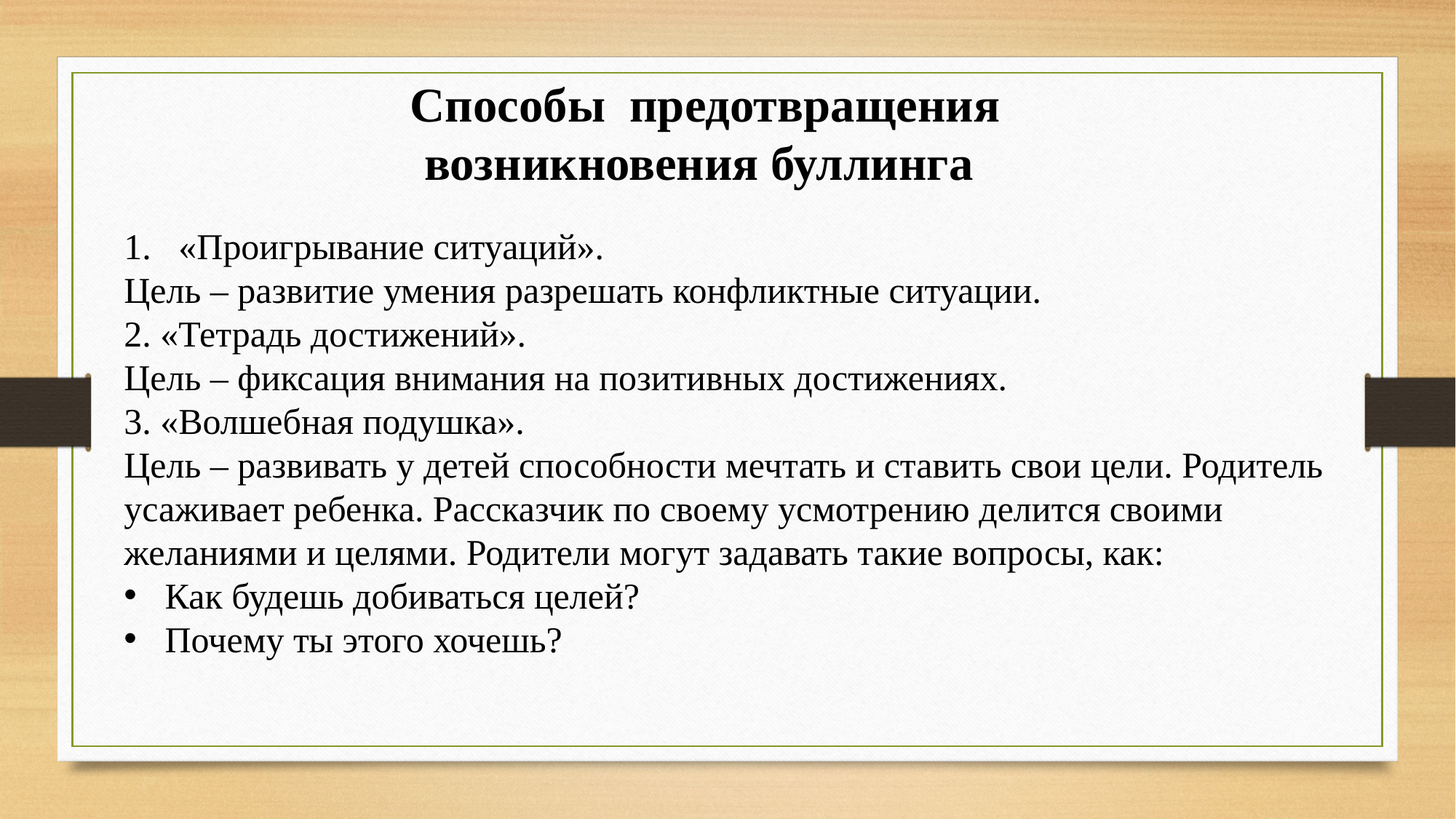

Способы  предотвращения возникновения буллинга
«Проигрывание ситуаций».
Цель – развитие умения разрешать конфликтные ситуации.
2. «Тетрадь достижений».
Цель – фиксация внимания на позитивных достижениях.
3. «Волшебная подушка».
Цель – развивать у детей способности мечтать и ставить свои цели. Родитель усаживает ребенка. Рассказчик по своему усмотрению делится своими желаниями и целями. Родители могут задавать такие вопросы, как:
Как будешь добиваться целей?
Почему ты этого хочешь?